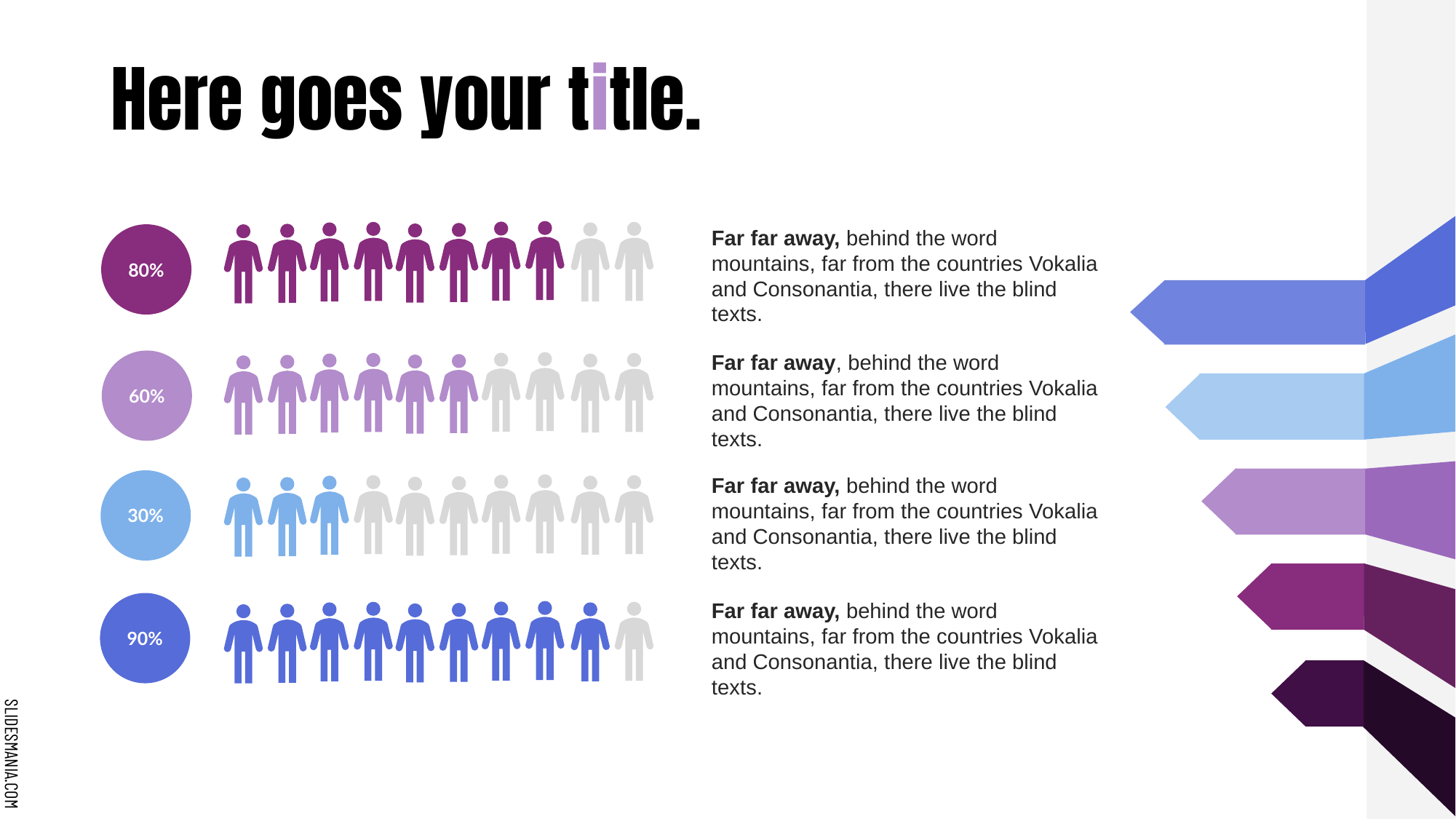

# Here goes your title.
Far far away, behind the word mountains, far from the countries Vokalia and Consonantia, there live the blind texts.

80%
Far far away, behind the word mountains, far from the countries Vokalia and Consonantia, there live the blind texts.
60%

Far far away, behind the word mountains, far from the countries Vokalia and Consonantia, there live the blind texts.
30%

Far far away, behind the word mountains, far from the countries Vokalia and Consonantia, there live the blind texts.
90%